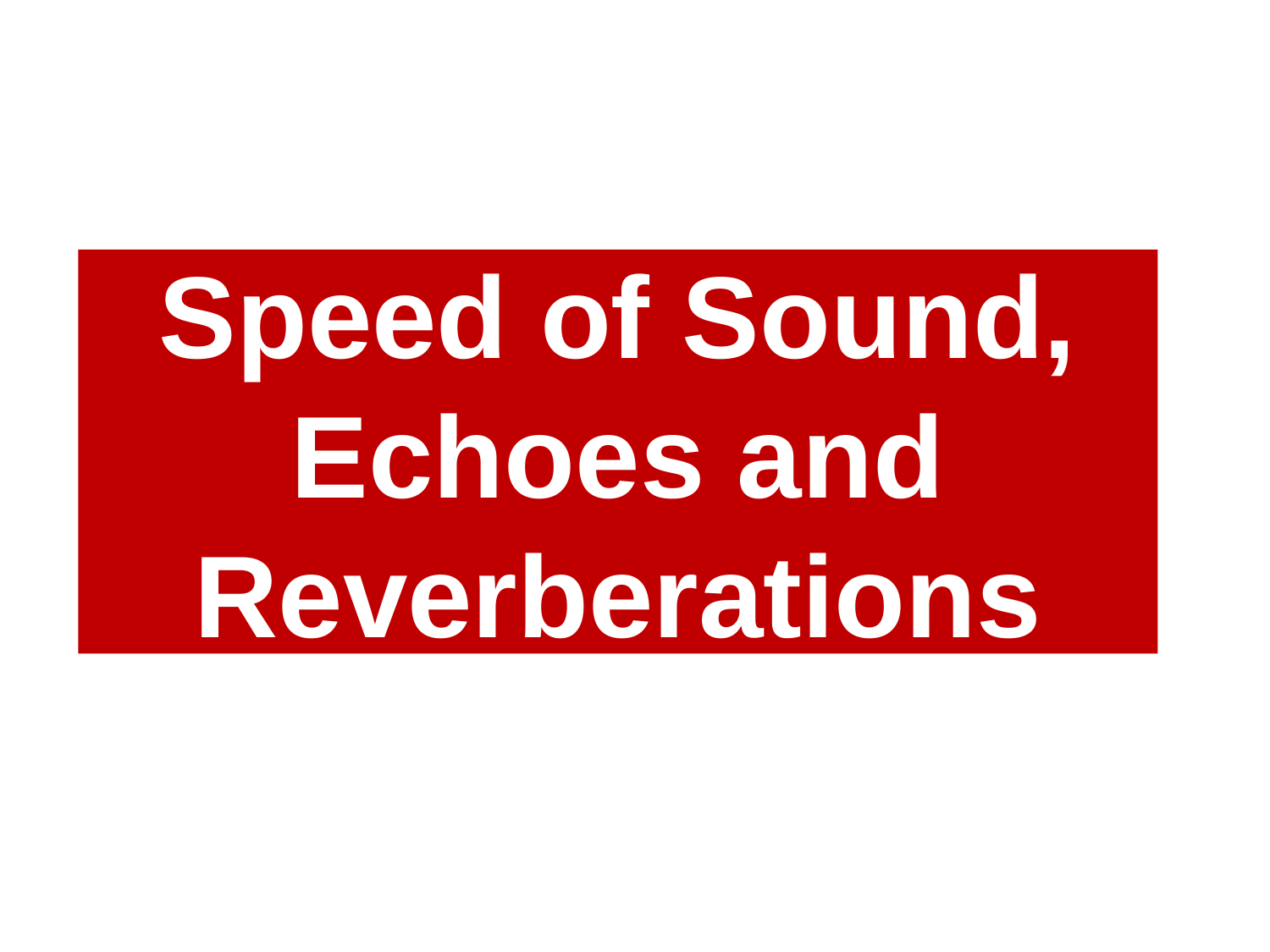

# Speed of Sound, Echoes and Reverberations